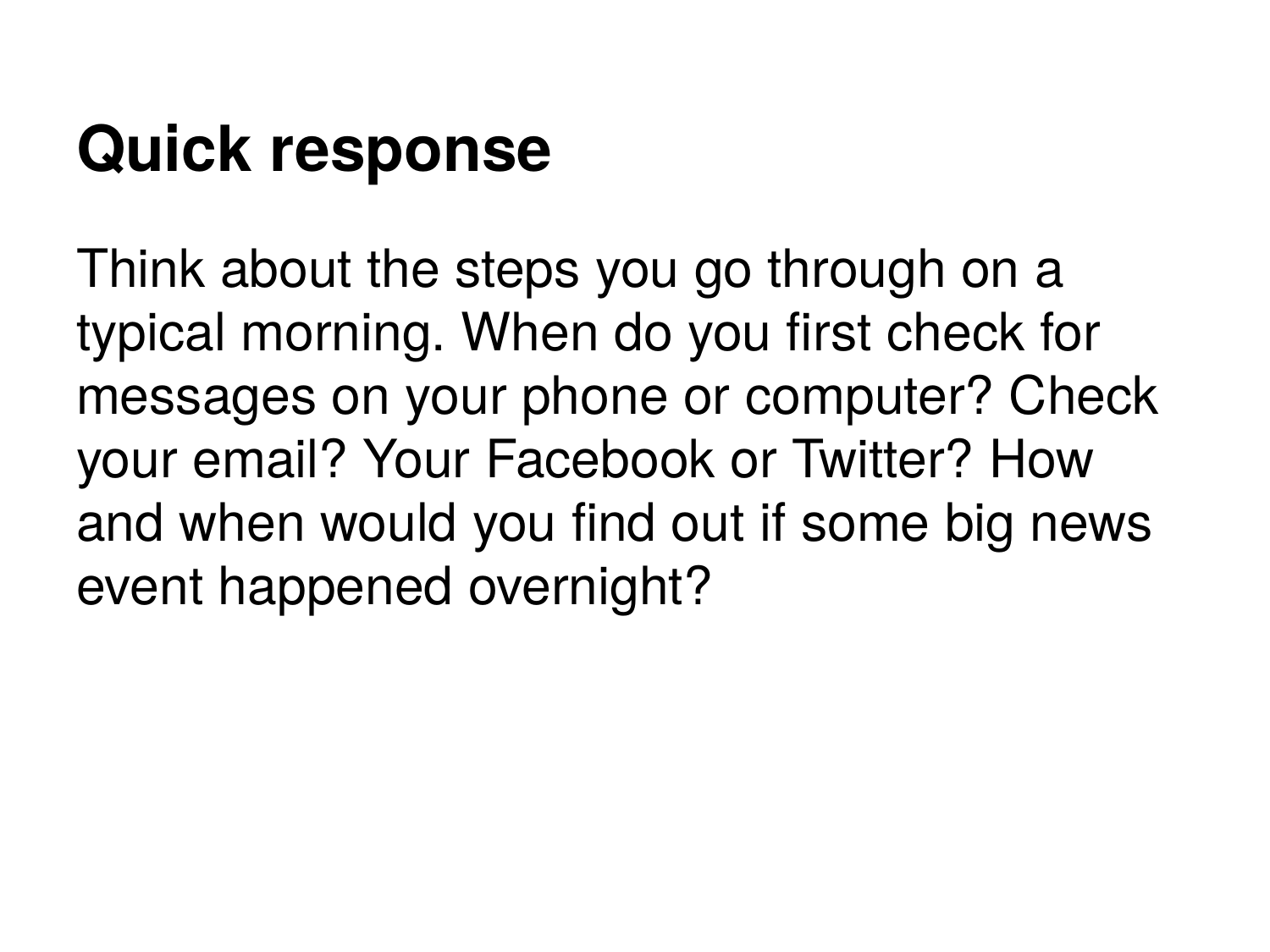

# Quick response
Think about the steps you go through on a typical morning. When do you first check for messages on your phone or computer? Check your email? Your Facebook or Twitter? How and when would you find out if some big news event happened overnight?